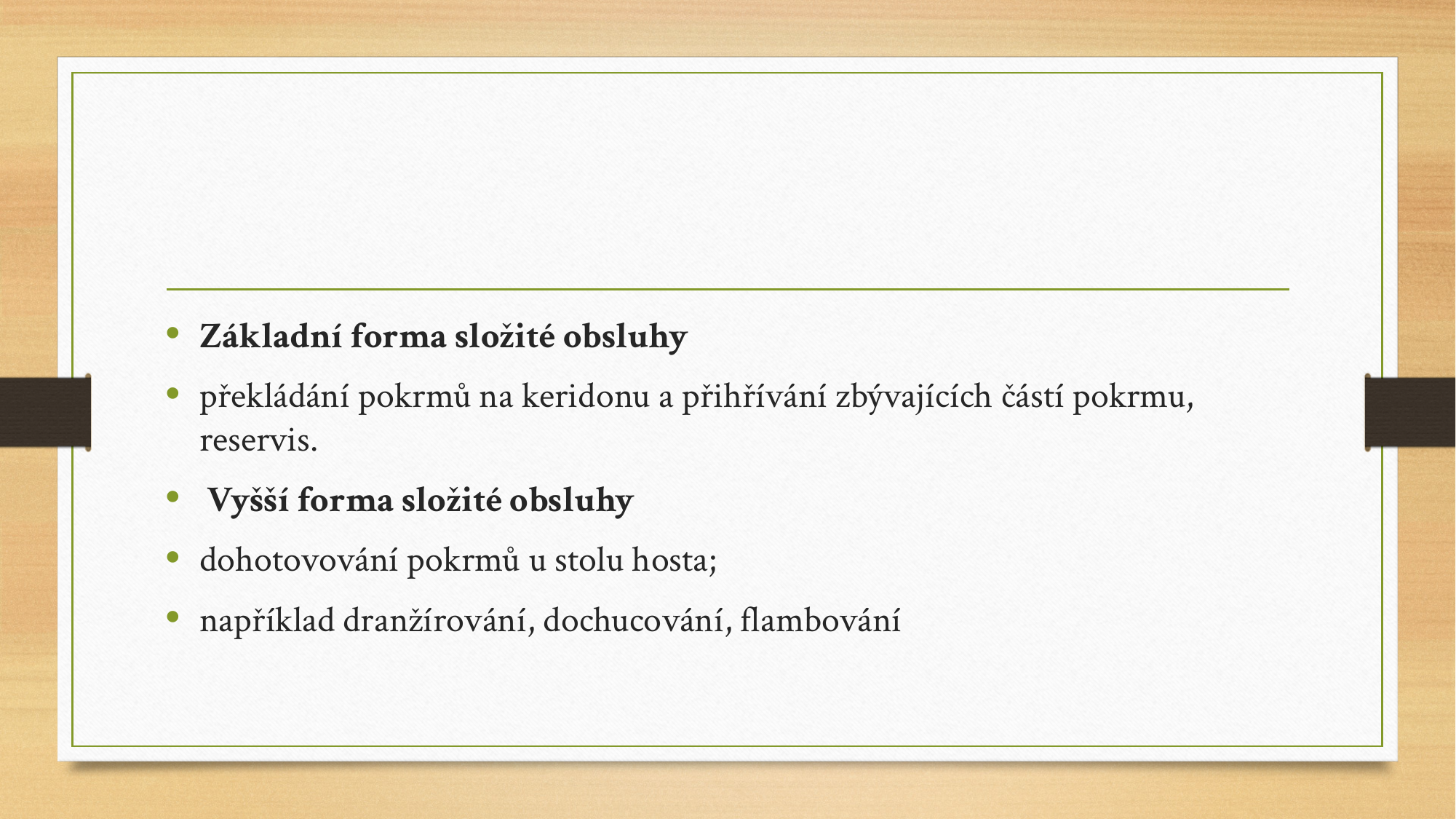

#
Základní forma složité obsluhy
překládání pokrmů na keridonu a přihřívání zbývajících částí pokrmu, reservis.
 Vyšší forma složité obsluhy
dohotovování pokrmů u stolu hosta;
například dranžírování, dochucování, flambování